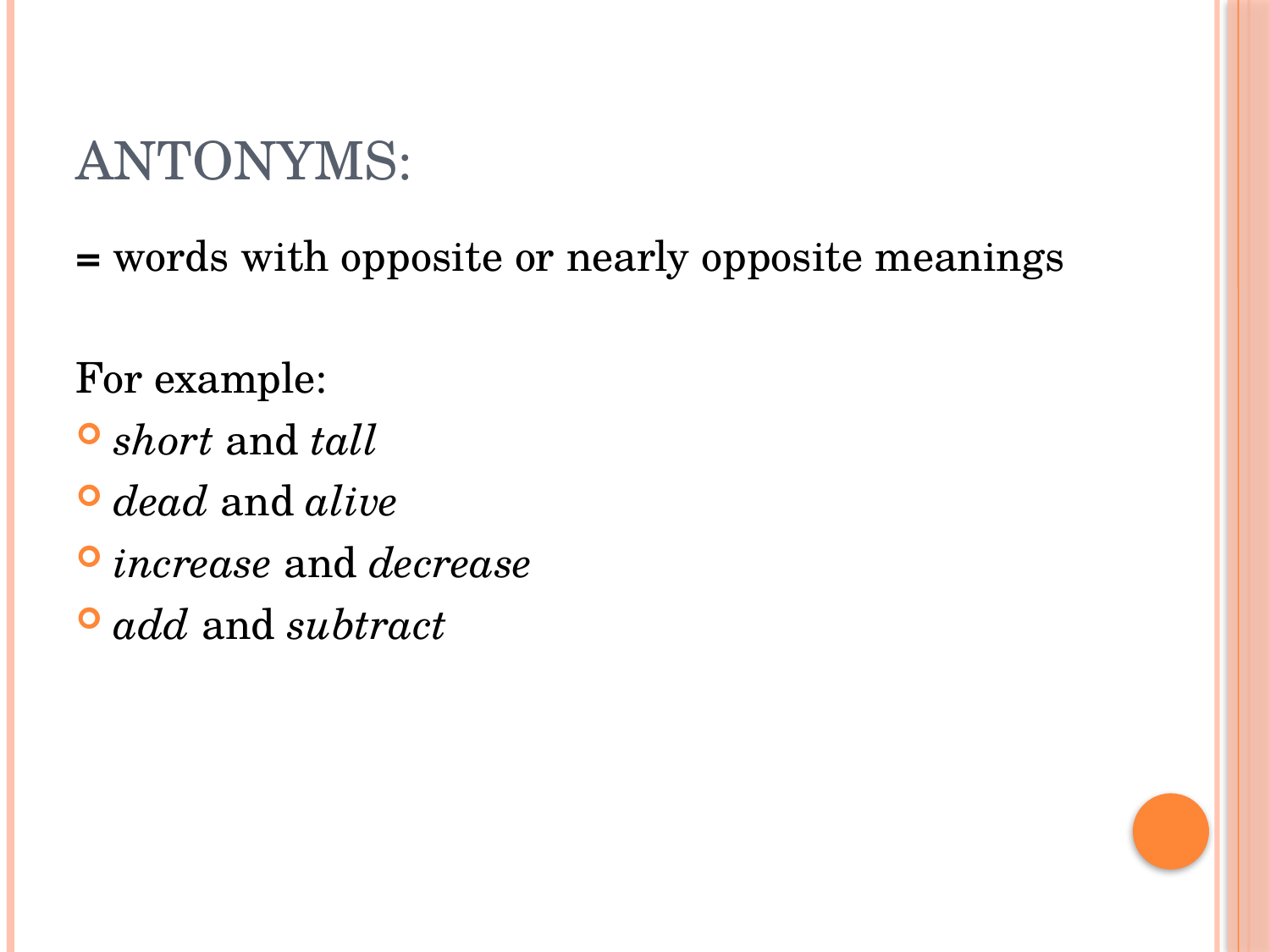

# Antonyms:
= words with opposite or nearly opposite meanings

For example:
short and tall
dead and alive
increase and decrease
add and subtract